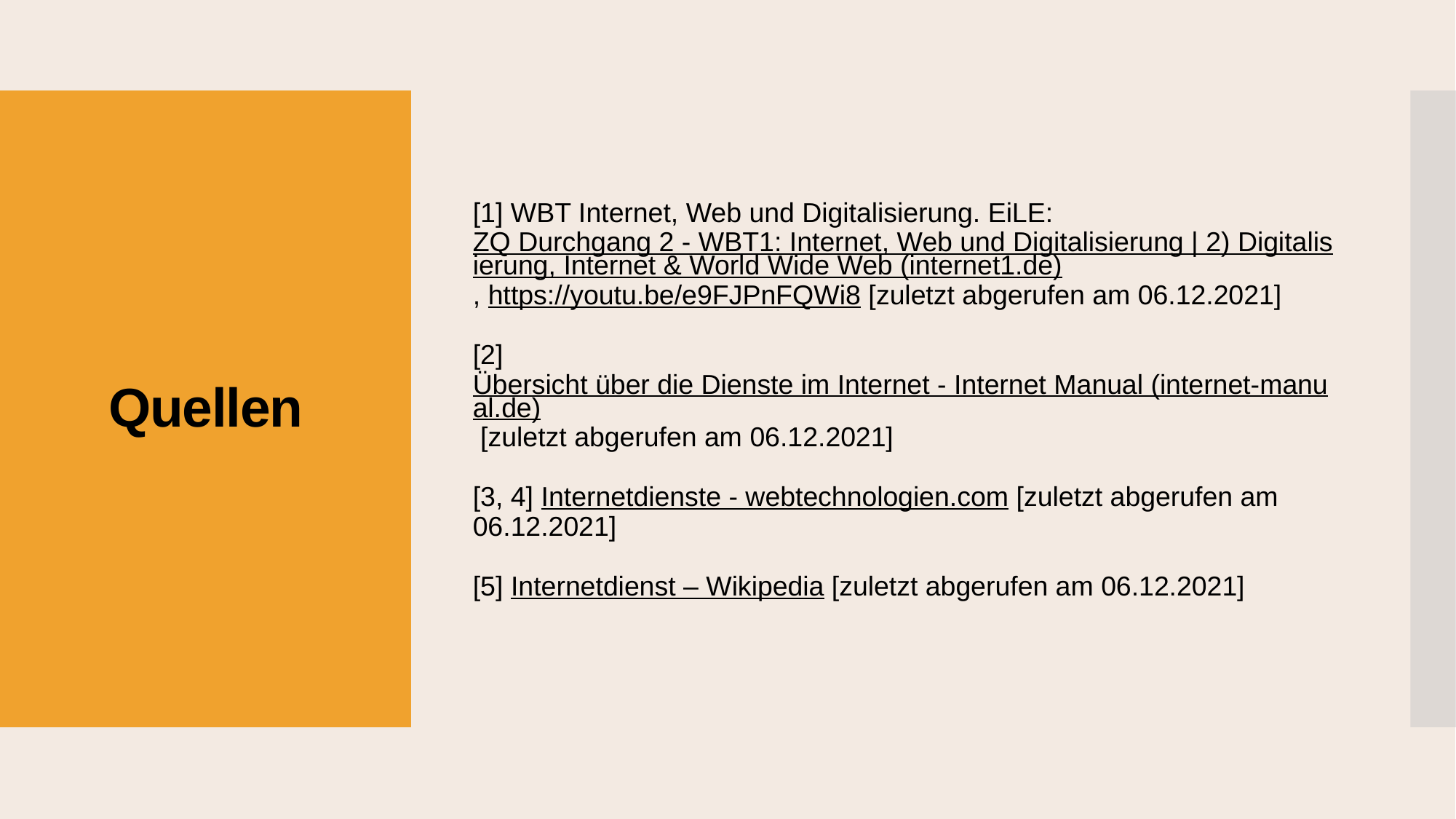

[1] WBT Internet, Web und Digitalisierung. EiLE: ZQ Durchgang 2 - WBT1: Internet, Web und Digitalisierung | 2) Digitalisierung, Internet & World Wide Web (internet1.de), https://youtu.be/e9FJPnFQWi8 [zuletzt abgerufen am 06.12.2021]
[2] Übersicht über die Dienste im Internet - Internet Manual (internet-manual.de) [zuletzt abgerufen am 06.12.2021]
[3, 4] Internetdienste - webtechnologien.com [zuletzt abgerufen am 06.12.2021]
[5] Internetdienst – Wikipedia [zuletzt abgerufen am 06.12.2021]

# Quellen